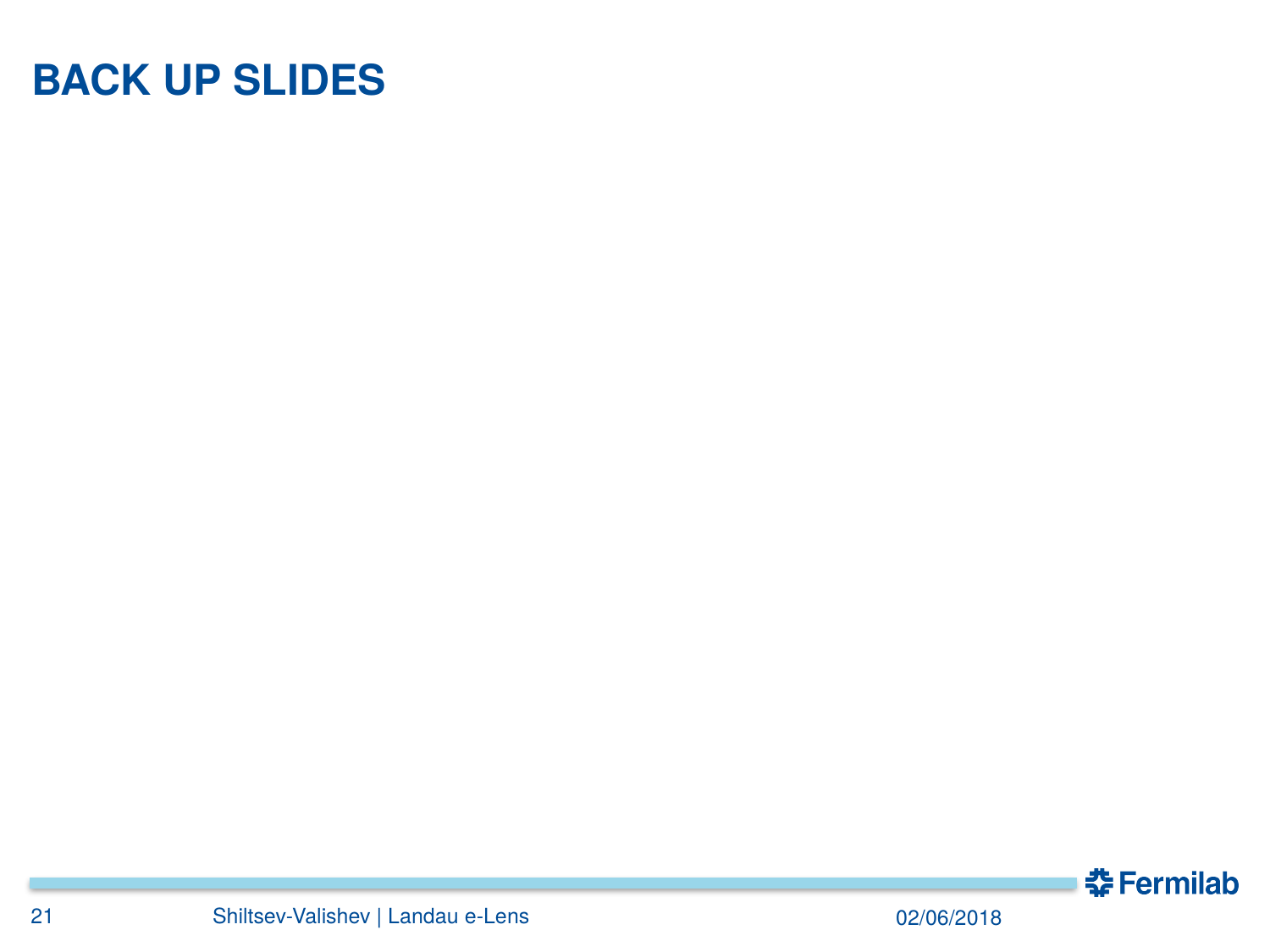

# BACK UP SLIDES

21
Shiltsev-Valishev | Landau e-Lens
02/06/2018